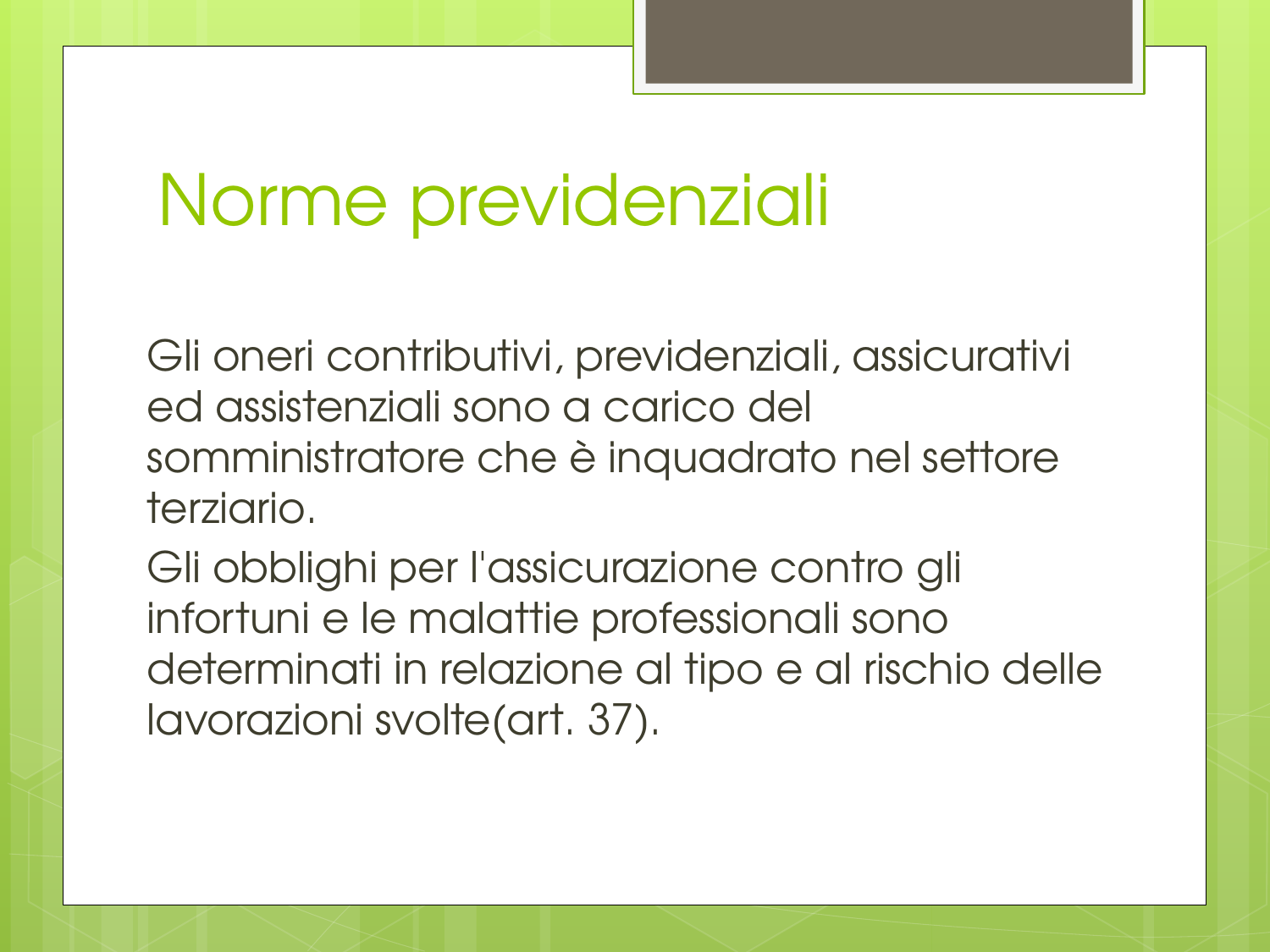

# Norme previdenziali
Gli oneri contributivi, previdenziali, assicurativi ed assistenziali sono a carico del somministratore che è inquadrato nel settore terziario.
Gli obblighi per l'assicurazione contro gli infortuni e le malattie professionali sono determinati in relazione al tipo e al rischio delle lavorazioni svolte(art. 37).